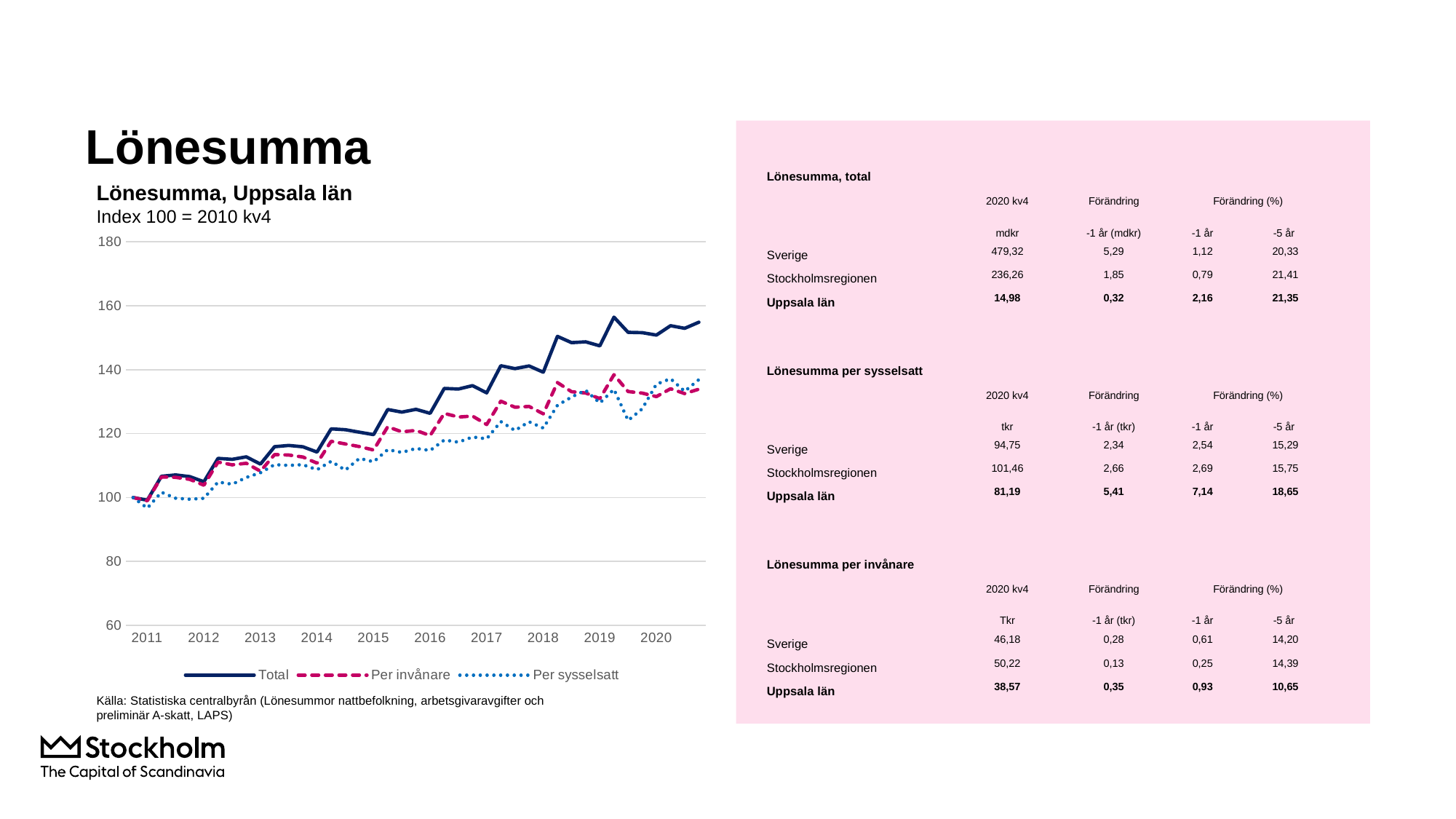

# Lönesumma

| Lönesumma, total |  |  |  |  |
| --- | --- | --- | --- | --- |
|  | 2020 kv4 | Förändring | Förändring (%) |  |
|  | mdkr | -1 år (mdkr) | -1 år | -5 år |
| Sverige | 479,32 | 5,29 | 1,12 | 20,33 |
| Stockholmsregionen | 236,26 | 1,85 | 0,79 | 21,41 |
| Uppsala län | 14,98 | 0,32 | 2,16 | 21,35 |
|  |  |  |  |  |
| Lönesumma per sysselsatt |  |  |  |  |
|  | 2020 kv4 | Förändring | Förändring (%) |  |
|  | tkr | -1 år (tkr) | -1 år | -5 år |
| Sverige | 94,75 | 2,34 | 2,54 | 15,29 |
| Stockholmsregionen | 101,46 | 2,66 | 2,69 | 15,75 |
| Uppsala län | 81,19 | 5,41 | 7,14 | 18,65 |
|  |  |  |  |  |
| Lönesumma per invånare |  |  |  |  |
|  | 2020 kv4 | Förändring | Förändring (%) |  |
|  | Tkr | -1 år (tkr) | -1 år | -5 år |
| Sverige | 46,18 | 0,28 | 0,61 | 14,20 |
| Stockholmsregionen | 50,22 | 0,13 | 0,25 | 14,39 |
| Uppsala län | 38,57 | 0,35 | 0,93 | 10,65 |
Lönesumma, Uppsala län
Index 100 = 2010 kv4

### Chart

| Category | Total | Per invånare | Per sysselsatt |
|---|---|---|---|
|  | 100.0 | 100.0 | 100.0 |
| 2011 | 99.17347352975048 | 98.98162924919592 | 96.68376289720443 |
|  | 106.6520523585068 | 106.4416295254734 | 101.66539882917859 |
|  | 107.06718771489018 | 106.3232962701718 | 99.78661895027766 |
|  | 106.55012022299614 | 105.68546047526914 | 99.47524103245948 |
| 2012 | 104.95092066152552 | 103.86276155236581 | 99.7523027965898 |
|  | 112.2428074439329 | 111.08526277139939 | 104.84995357448715 |
|  | 111.95670155556145 | 110.23014053310516 | 104.16507714610424 |
|  | 112.73036679518134 | 110.72119195121043 | 106.27932268378078 |
| 2013 | 110.45625180344419 | 108.23567424576744 | 107.74769538960376 |
|  | 115.91216738511979 | 113.4581115546655 | 110.29915111151129 |
|  | 116.3105864658291 | 113.30459842083687 | 110.03629148826407 |
|  | 115.89822424499073 | 112.6780556842662 | 110.2858831642823 |
| 2014 | 114.23810339071028 | 110.74990444257375 | 108.70615322651602 |
|  | 121.50059525043038 | 117.61445309212363 | 111.33003980531007 |
|  | 121.23229398980111 | 116.7829016656649 | 108.58312547905854 |
|  | 120.44772488308556 | 115.93967687805004 | 112.25727959103575 |
| 2015 | 119.6961559889717 | 114.88338224243768 | 111.17564374602097 |
|  | 127.54639078702795 | 122.14642227327643 | 114.99622077039389 |
|  | 126.72908575314077 | 120.55903266454554 | 114.13315232654477 |
|  | 127.60478661011314 | 121.01780795388017 | 115.36774221790162 |
| 2016 | 126.34989132939096 | 119.38878598655987 | 114.74202269389568 |
|  | 134.1337592461566 | 126.33650949243874 | 118.00008701751962 |
|  | 133.95530267766674 | 125.19526460270923 | 117.33678768382084 |
|  | 135.01013233726238 | 125.48661153352451 | 118.9635471864262 |
| 2017 | 132.75416254898113 | 122.84045418807973 | 118.38274418665294 |
|  | 141.2360681418882 | 130.15576619484875 | 123.78077761387411 |
|  | 140.3328833221557 | 128.26522455735991 | 120.97406590826424 |
|  | 141.17134634023714 | 128.51122215960476 | 123.72405474525885 |
| 2018 | 139.2115961853527 | 126.18686591030286 | 121.74483291062214 |
|  | 150.41874999419764 | 135.97521419300003 | 128.851355693559 |
|  | 148.46110699985323 | 133.1118074955346 | 131.4549758505758 |
|  | 148.7127593455124 | 132.72062747968505 | 133.56305643861825 |
| 2019 | 147.45487555011366 | 130.93975484082654 | 129.579149796463 |
|  | 156.43460540194357 | 138.42955597431722 | 133.8640301209706 |
|  | 151.6939641250087 | 133.16659930069332 | 124.14092096733025 |
|  | 151.57397658726947 | 132.67981643594365 | 127.76080403815841 |
| 2020 | 150.8294761887122 | 131.57856684574733 | 135.46413858138192 |
Källa: Statistiska centralbyrån (Lönesummor nattbefolkning, arbetsgivaravgifter och preliminär A-skatt, LAPS)